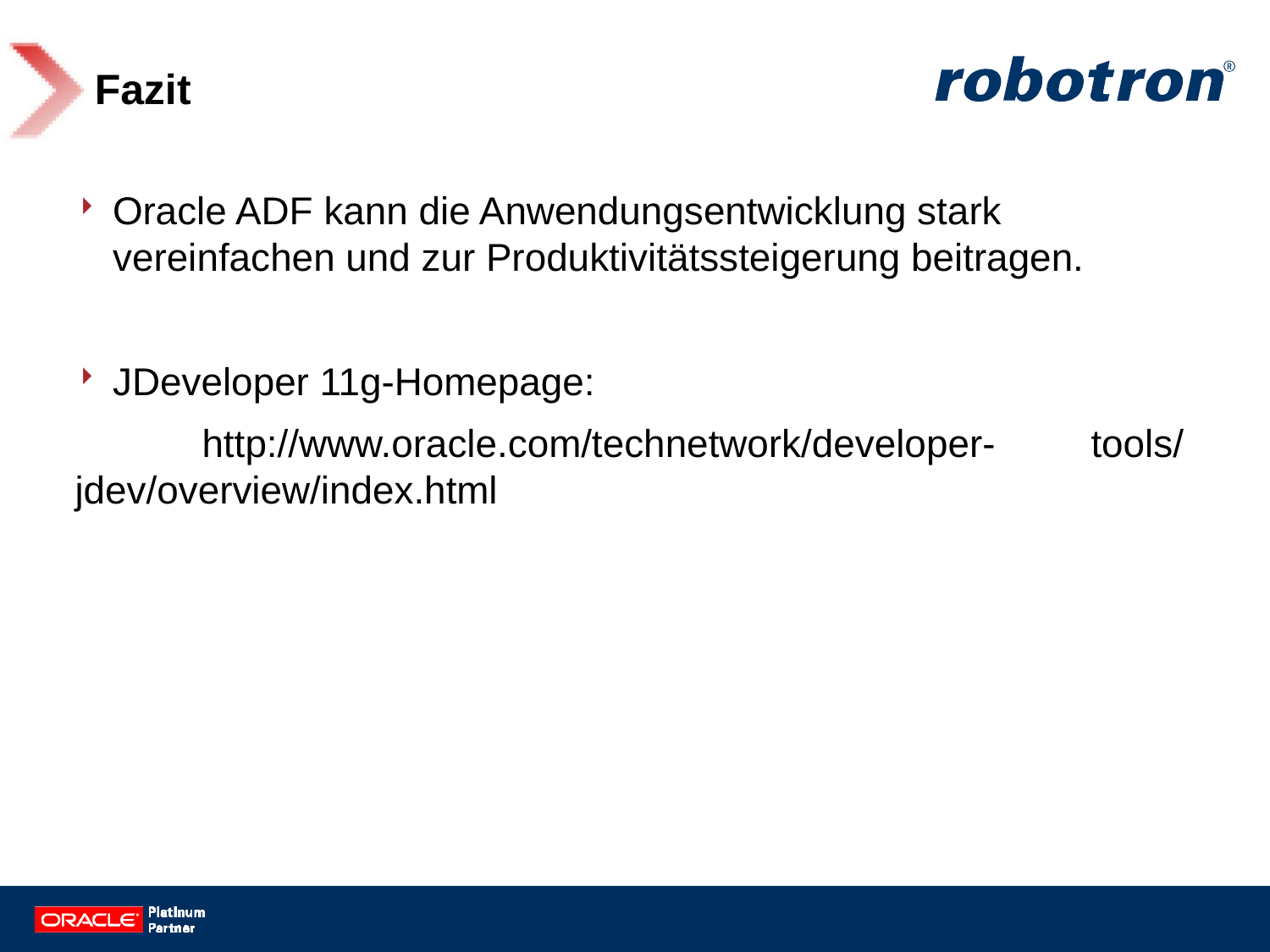

# Fazit
Oracle ADF kann die Anwendungsentwicklung stark vereinfachen und zur Produktivitätssteigerung beitragen.

JDeveloper 11g-Homepage:
	http://www.oracle.com/technetwork/developer-	tools/jdev/overview/index.html